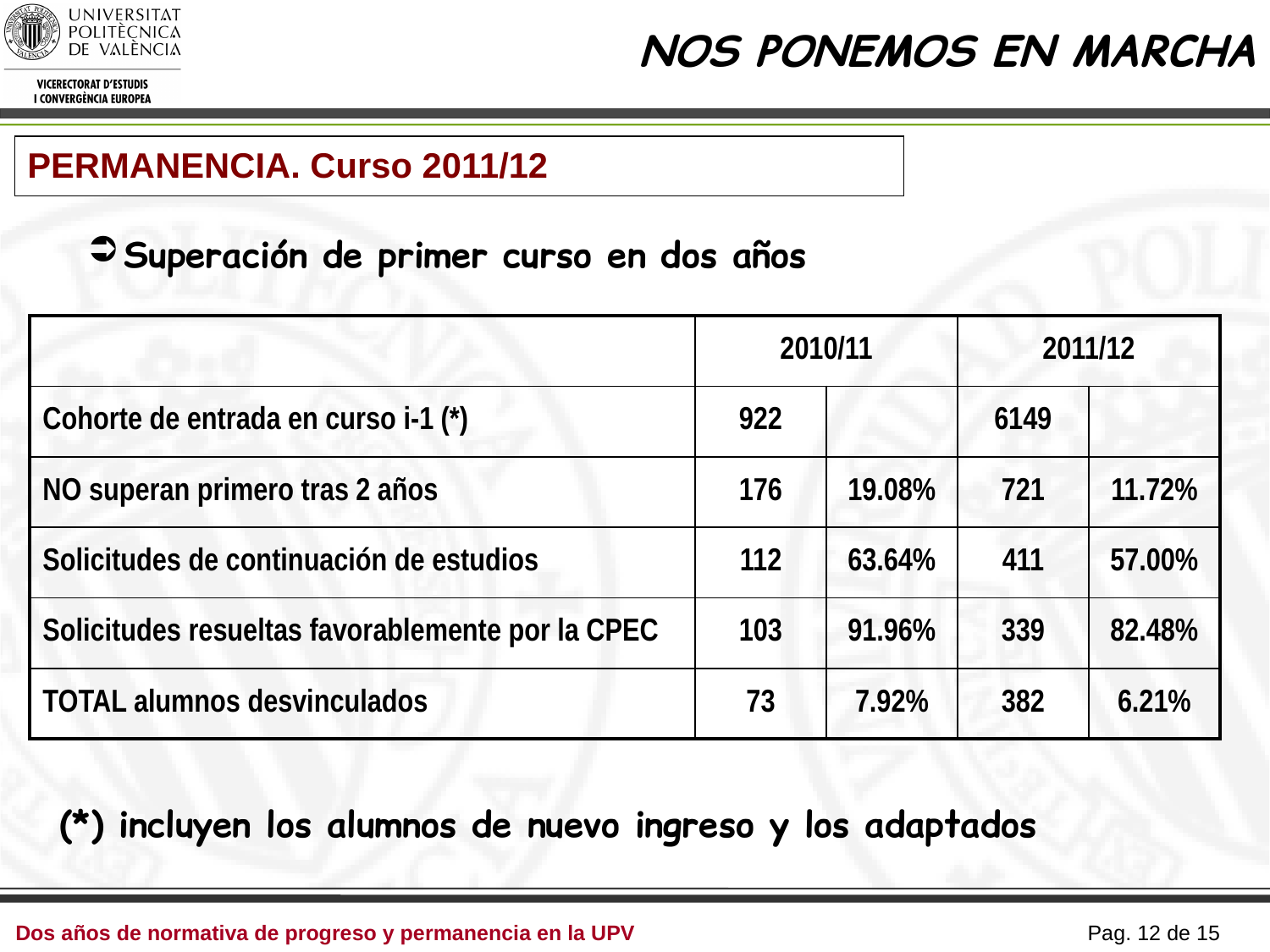

# NOS PONEMOS EN MARCHA
PERMANENCIA. Curso 2011/12
Superación de primer curso en dos años
|  | 2010/11 |  | 2011/12 |  |
| --- | --- | --- | --- | --- |
| Cohorte de entrada en curso i-1 (\*) | 922 |  | 6149 |  |
| NO superan primero tras 2 años | 176 | 19.08% | 721 | 11.72% |
| Solicitudes de continuación de estudios | 112 | 63.64% | 411 | 57.00% |
| Solicitudes resueltas favorablemente por la CPEC | 103 | 91.96% | 339 | 82.48% |
| TOTAL alumnos desvinculados | 73 | 7.92% | 382 | 6.21% |
(*) incluyen los alumnos de nuevo ingreso y los adaptados